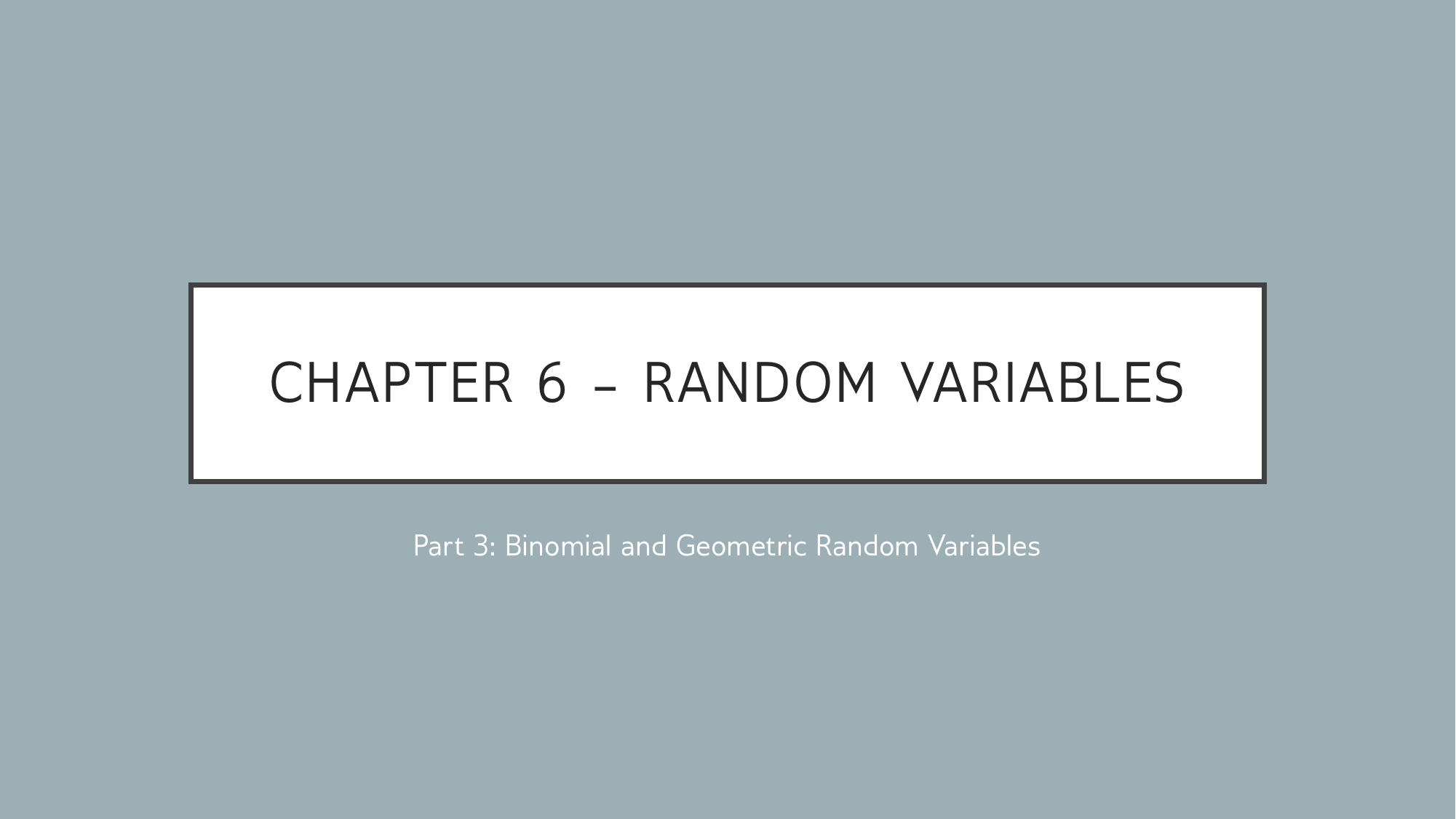

# Chapter 6 – Random Variables
Part 3: Binomial and Geometric Random Variables